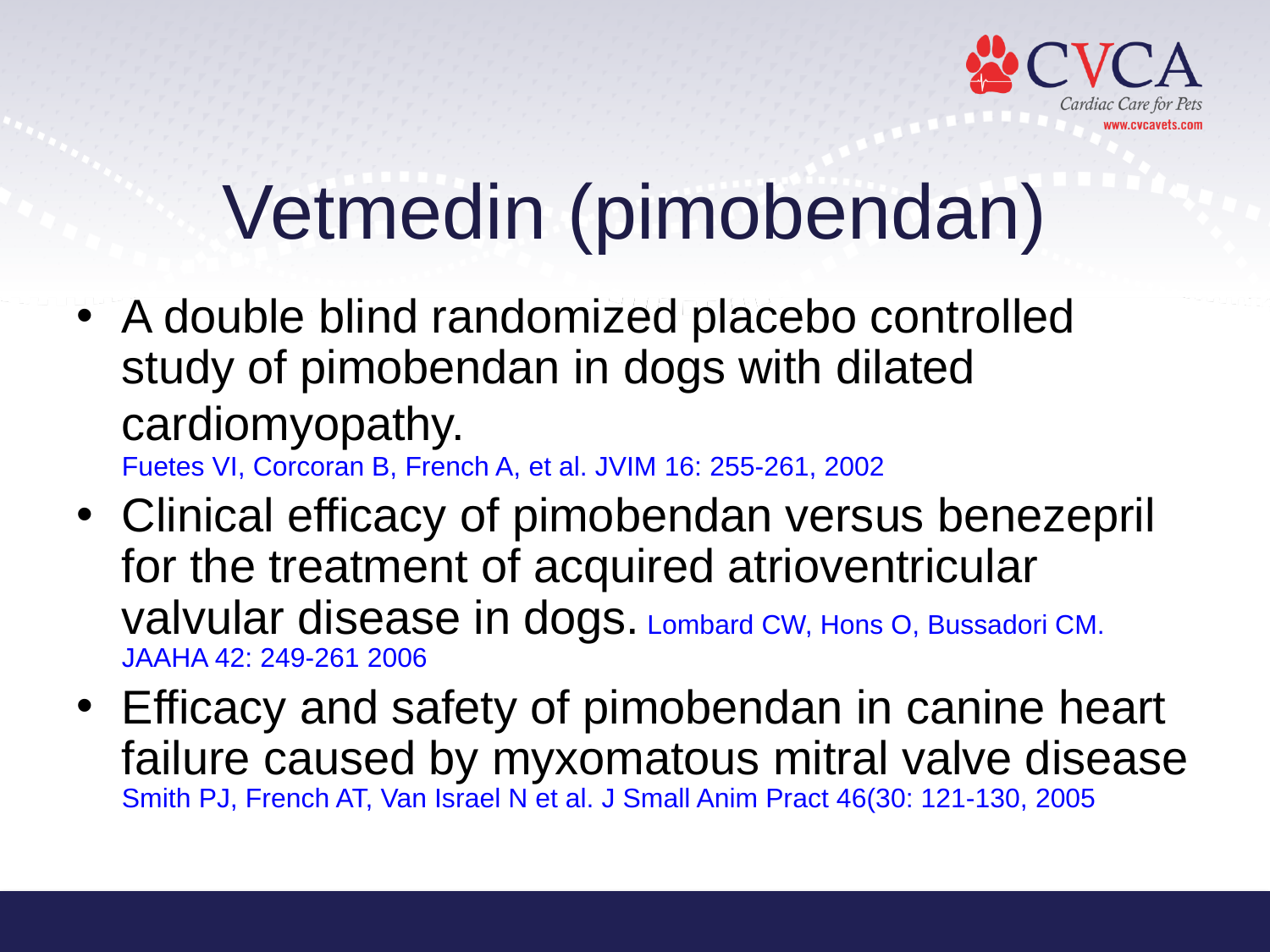

# Vetmedin (pimobendan)
A double blind randomized placebo controlled study of pimobendan in dogs with dilated cardiomyopathy.
Fuetes VI, Corcoran B, French A, et al. JVIM 16: 255-261, 2002
Clinical efficacy of pimobendan versus benezepril for the treatment of acquired atrioventricular valvular disease in dogs. Lombard CW, Hons O, Bussadori CM. JAAHA 42: 249-261 2006
Efficacy and safety of pimobendan in canine heart failure caused by myxomatous mitral valve disease
Smith PJ, French AT, Van Israel N et al. J Small Anim Pract 46(30: 121-130, 2005